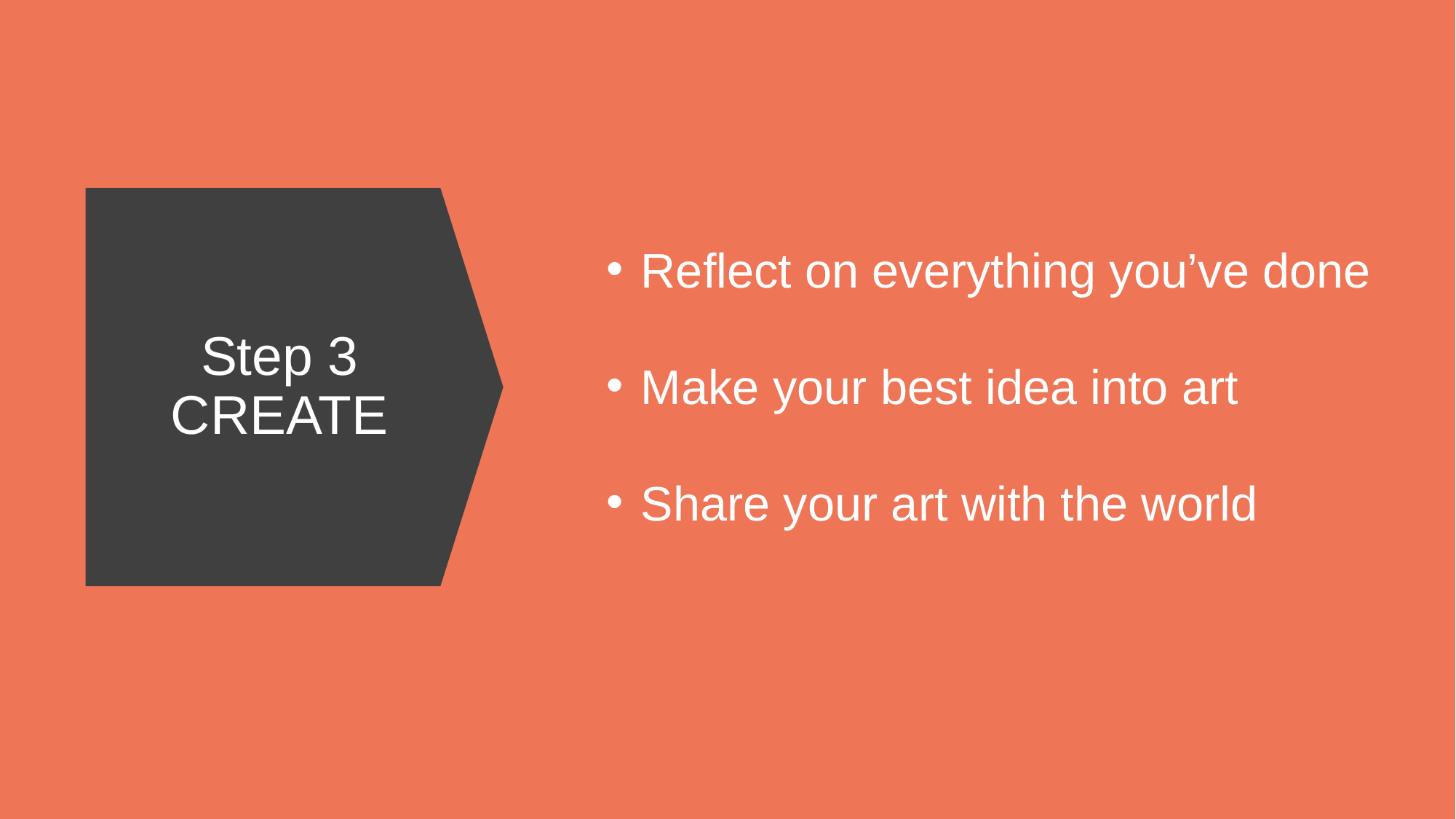

Reflect on everything you’ve done

Make your best idea into art

Share your art with the world

Step 3 CREATE